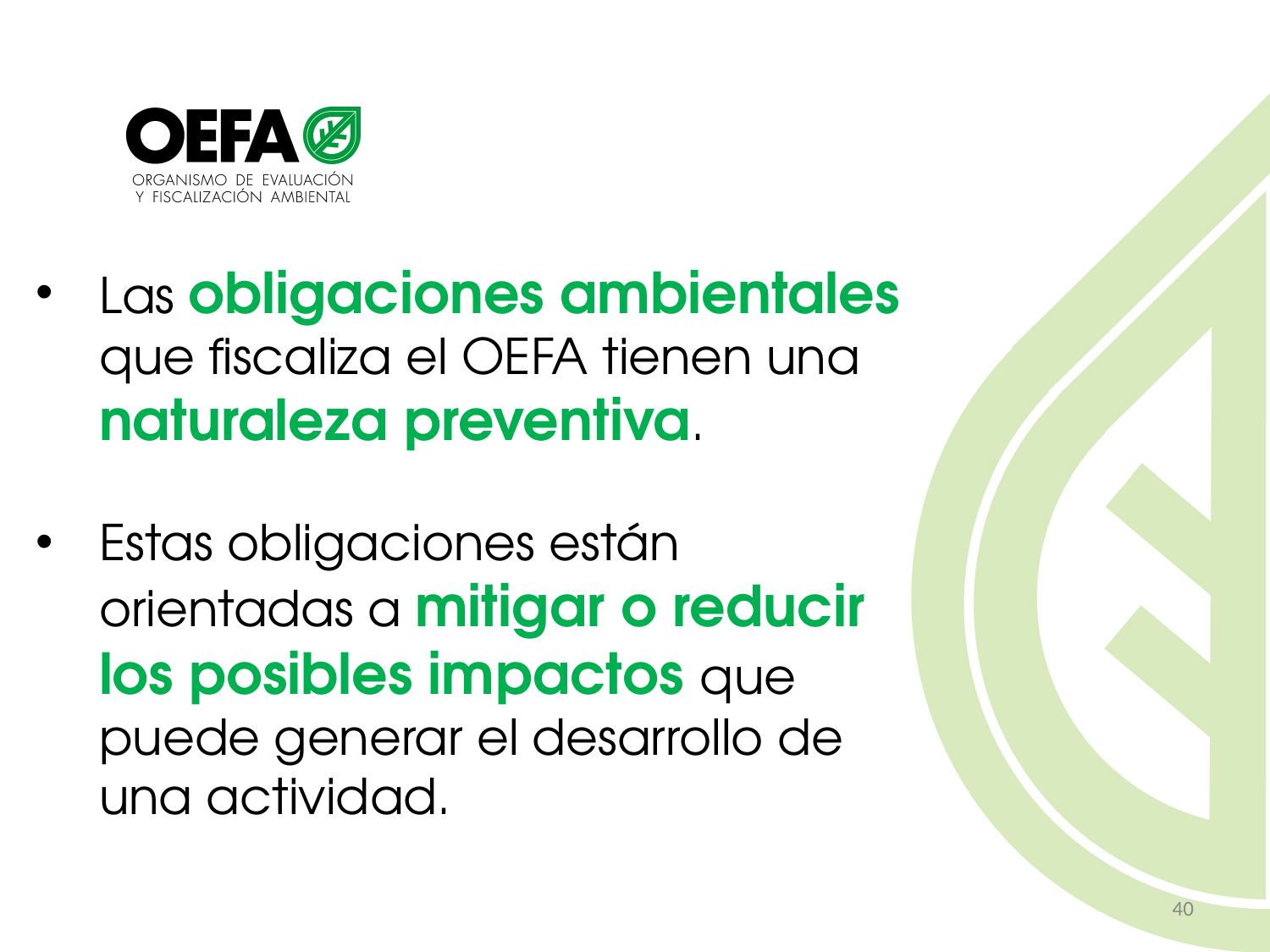

Las obligaciones ambientales que fiscaliza el OEFA tienen una naturaleza preventiva.

Estas obligaciones están orientadas a mitigar o reducir los posibles impactos que puede generar el desarrollo de una actividad.
40